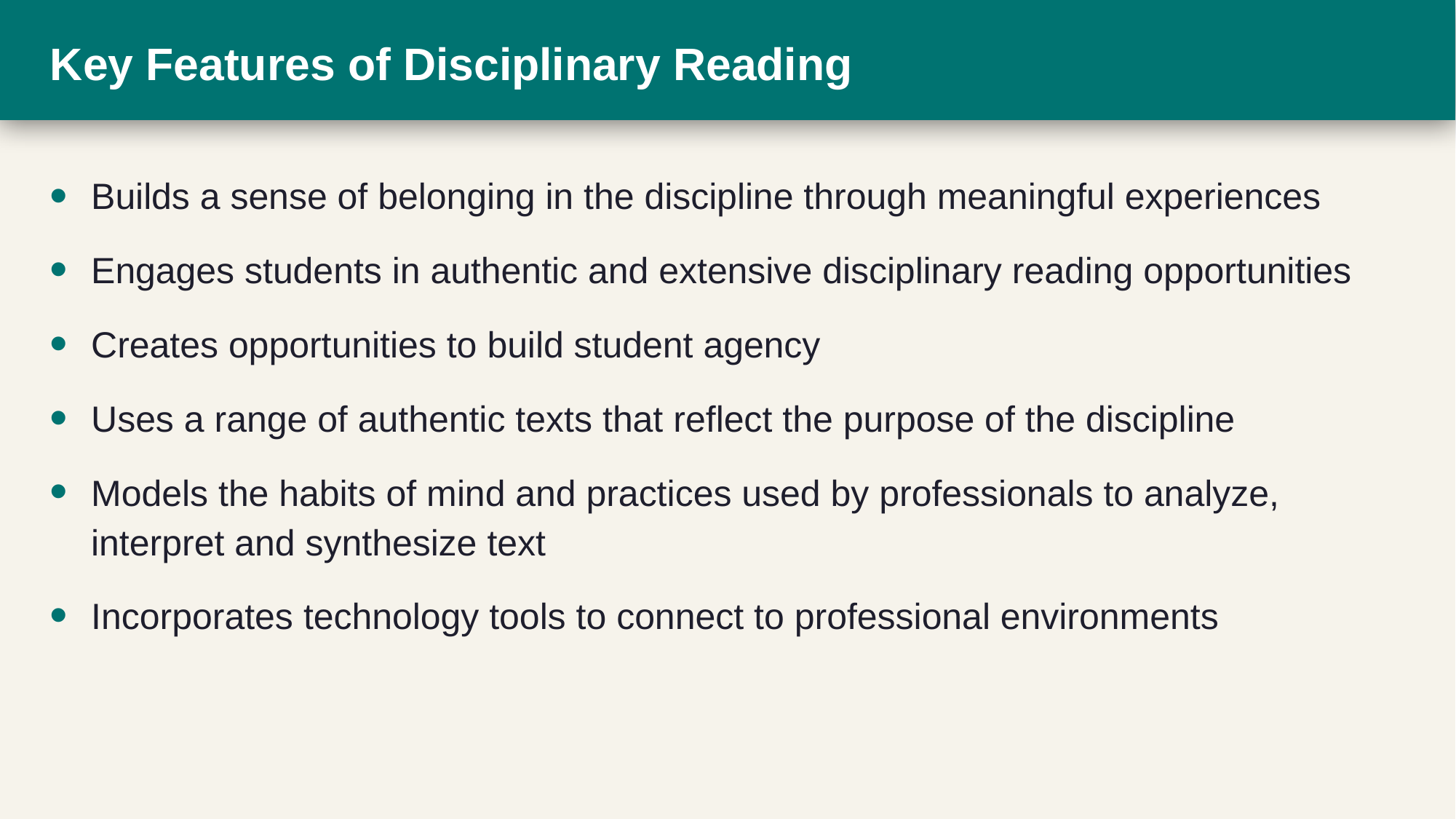

# Key Features of Disciplinary Reading
Builds a sense of belonging in the discipline through meaningful experiences
Engages students in authentic and extensive disciplinary reading opportunities
Creates opportunities to build student agency
Uses a range of authentic texts that reflect the purpose of the discipline
Models the habits of mind and practices used by professionals to analyze, interpret and synthesize text
Incorporates technology tools to connect to professional environments